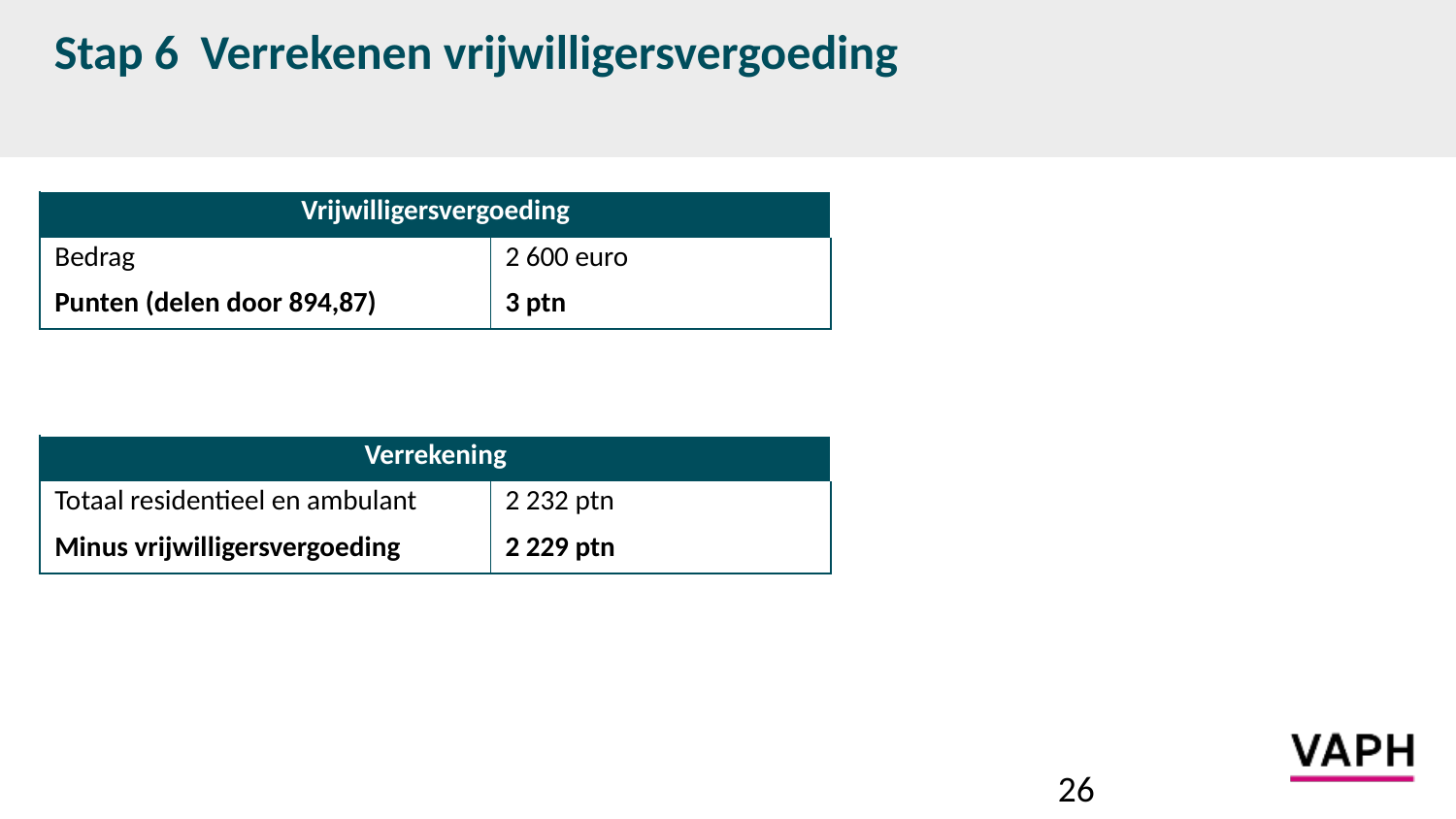

# Stap 6  Verrekenen vrijwilligersvergoeding
| Vrijwilligersvergoeding |  |
| --- | --- |
| Bedrag | 2 600 euro |
| Punten (delen door 894,87) | 3 ptn |
| Verrekening |  |
| --- | --- |
| Totaal residentieel en ambulant | 2 232 ptn |
| Minus vrijwilligersvergoeding | 2 229 ptn |
26